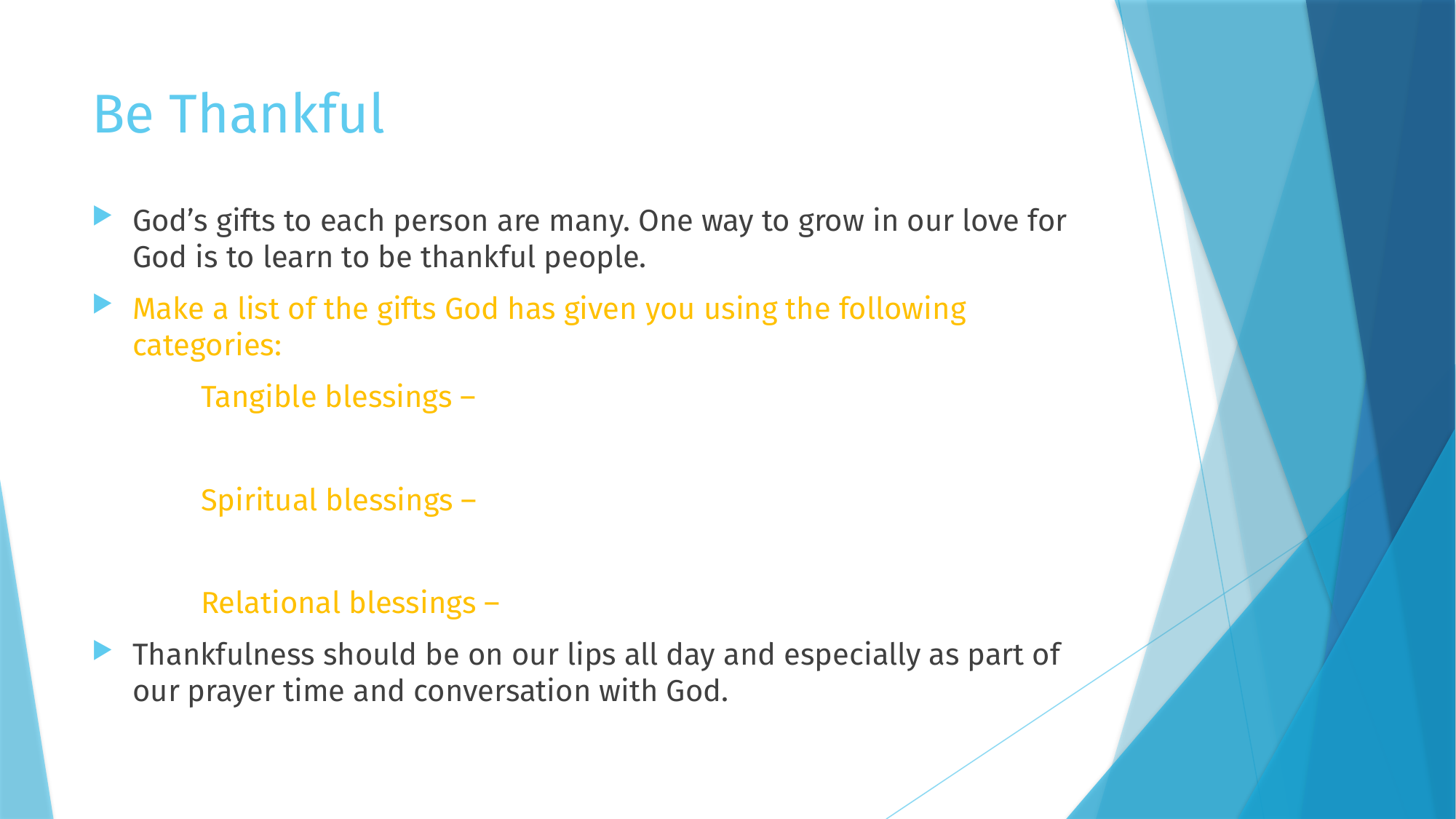

# Be Thankful
God’s gifts to each person are many. One way to grow in our love for God is to learn to be thankful people.
Make a list of the gifts God has given you using the following categories:
	Tangible blessings –

	Spiritual blessings –

	Relational blessings –
Thankfulness should be on our lips all day and especially as part of our prayer time and conversation with God.